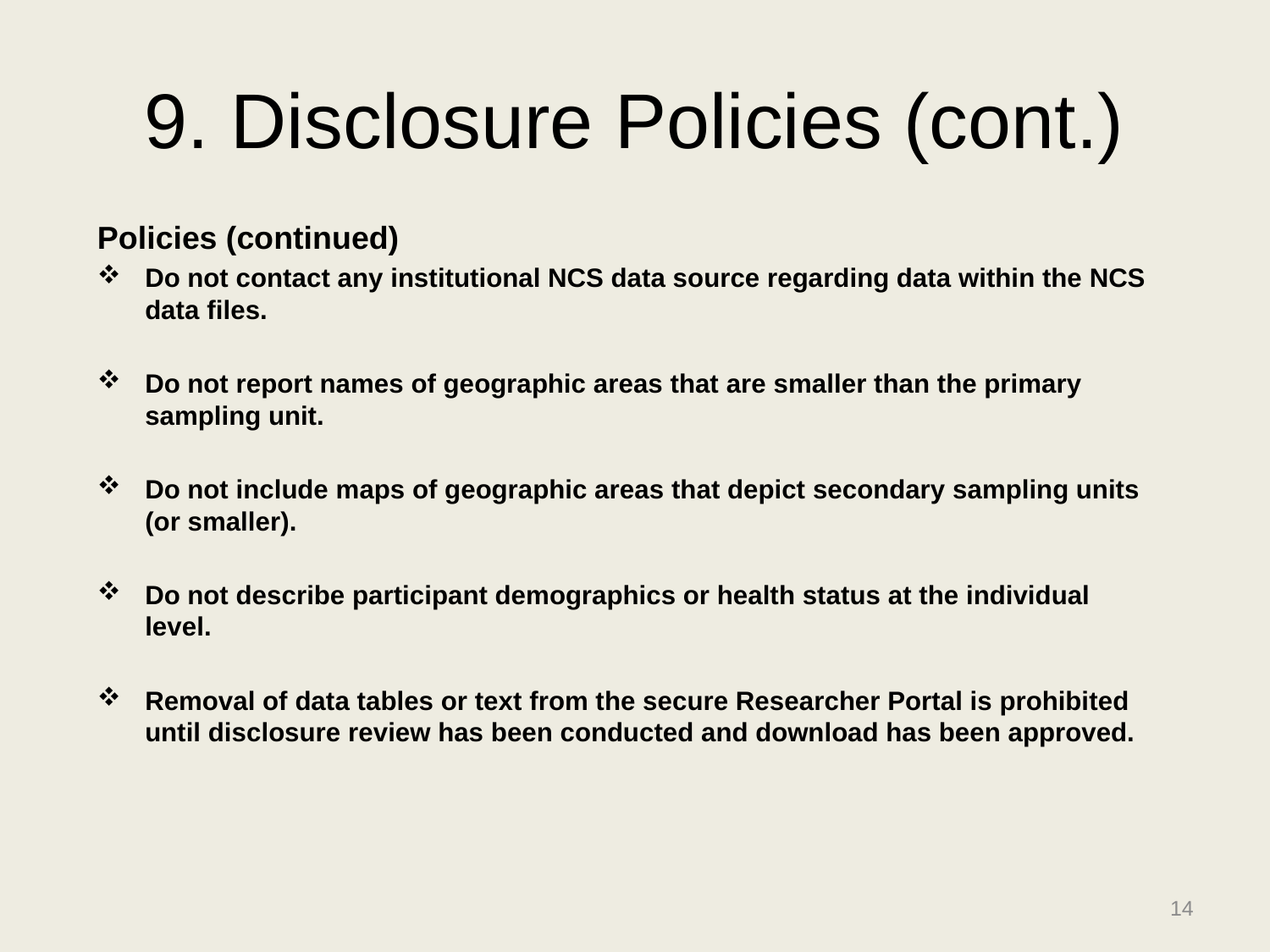

# 9. Disclosure Policies (cont.)
Policies (continued)
Do not contact any institutional NCS data source regarding data within the NCS data files.

Do not report names of geographic areas that are smaller than the primary sampling unit.

Do not include maps of geographic areas that depict secondary sampling units (or smaller).

Do not describe participant demographics or health status at the individual level.

Removal of data tables or text from the secure Researcher Portal is prohibited until disclosure review has been conducted and download has been approved.

14